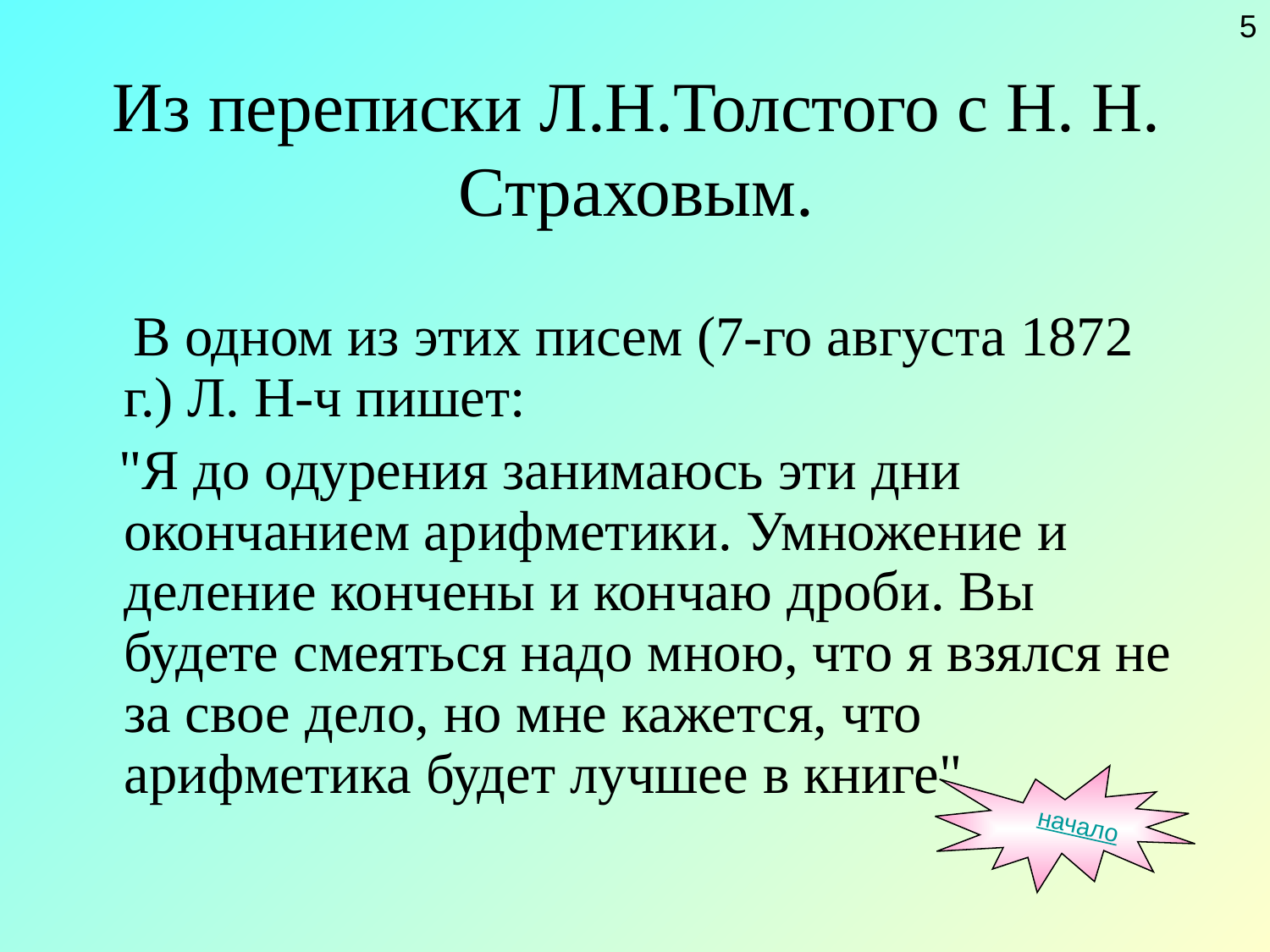

5
# Из переписки Л.Н.Толстого с Н. Н. Страховым.

    В одном из этих писем (7-го августа 1872 г.) Л. Н-ч пишет:
   "Я до одурения занимаюсь эти дни окончанием арифметики. Умножение и деление кончены и кончаю дроби. Вы будете смеяться надо мною, что я взялся не за свое дело, но мне кажется, что арифметика будет лучшее в книге".

начало